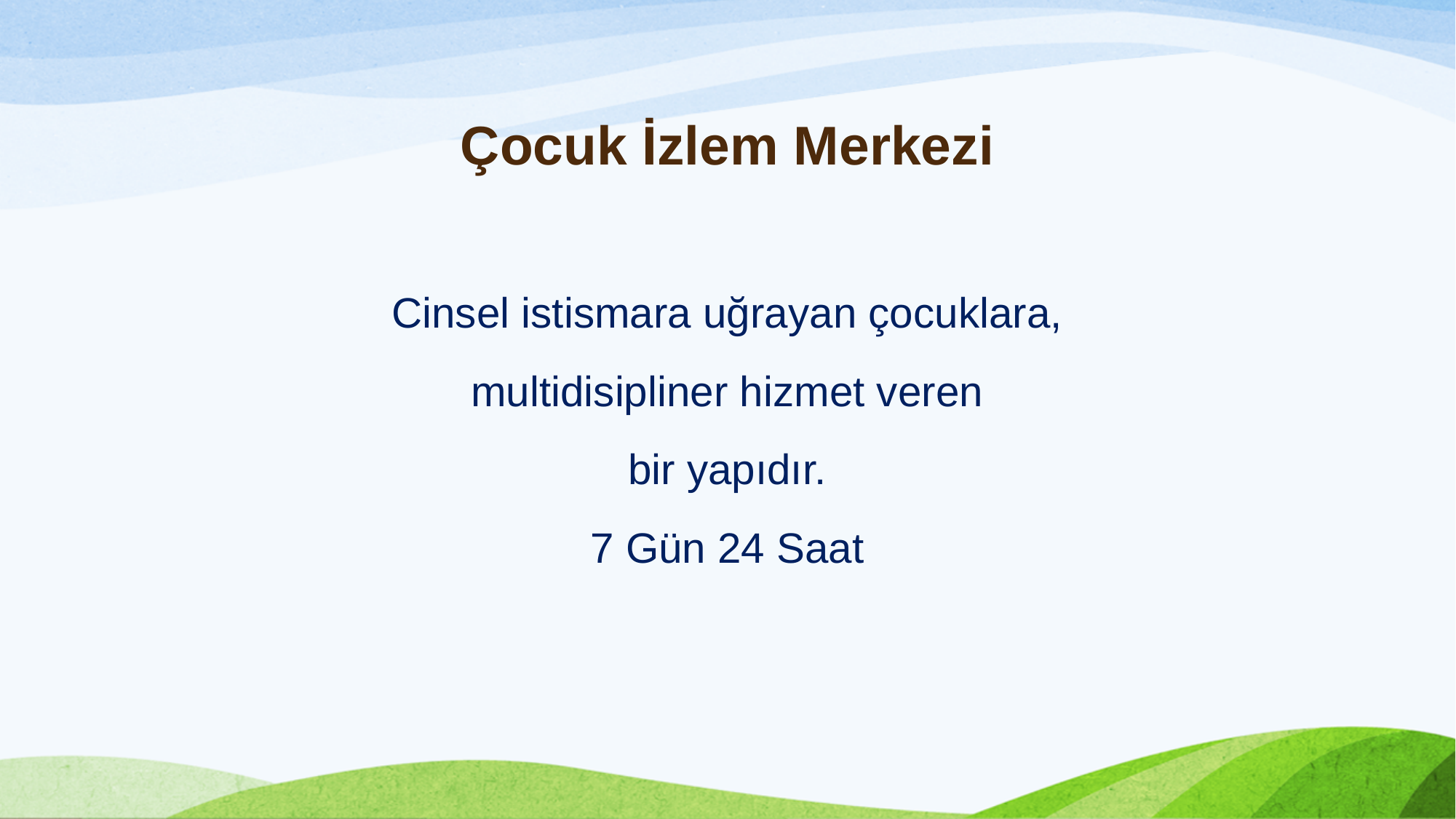

# Çocuk İzlem Merkezi

Cinsel istismara uğrayan çocuklara,
 multidisipliner hizmet veren
bir yapıdır.
7 Gün 24 Saat